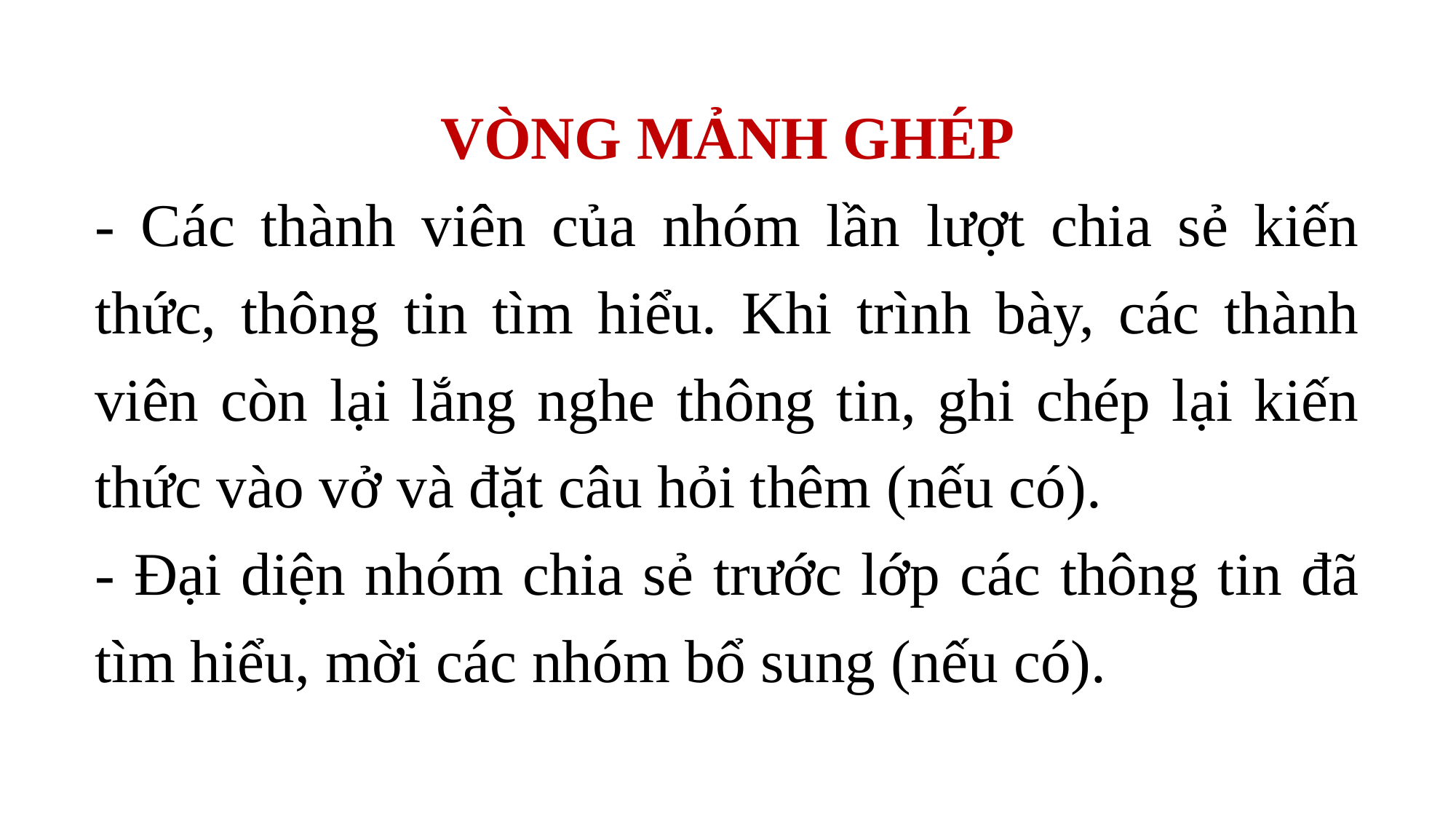

VÒNG MẢNH GHÉP
- Các thành viên của nhóm lần lượt chia sẻ kiến thức, thông tin tìm hiểu. Khi trình bày, các thành viên còn lại lắng nghe thông tin, ghi chép lại kiến thức vào vở và đặt câu hỏi thêm (nếu có).
- Đại diện nhóm chia sẻ trước lớp các thông tin đã tìm hiểu, mời các nhóm bổ sung (nếu có).